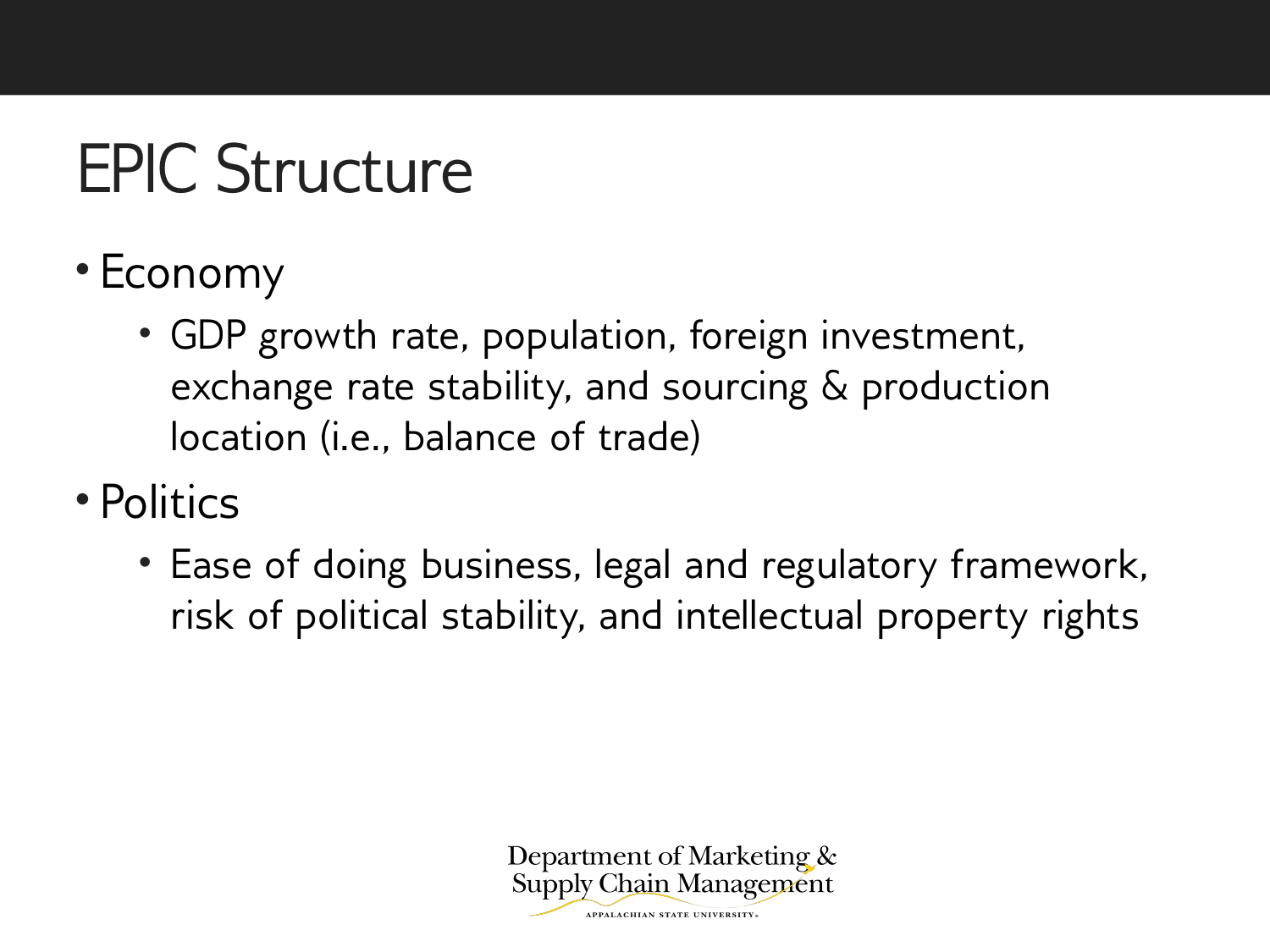

# EPIC Structure
Economy
GDP growth rate, population, foreign investment, exchange rate stability, and sourcing & production location (i.e., balance of trade)
Politics
Ease of doing business, legal and regulatory framework, risk of political stability, and intellectual property rights